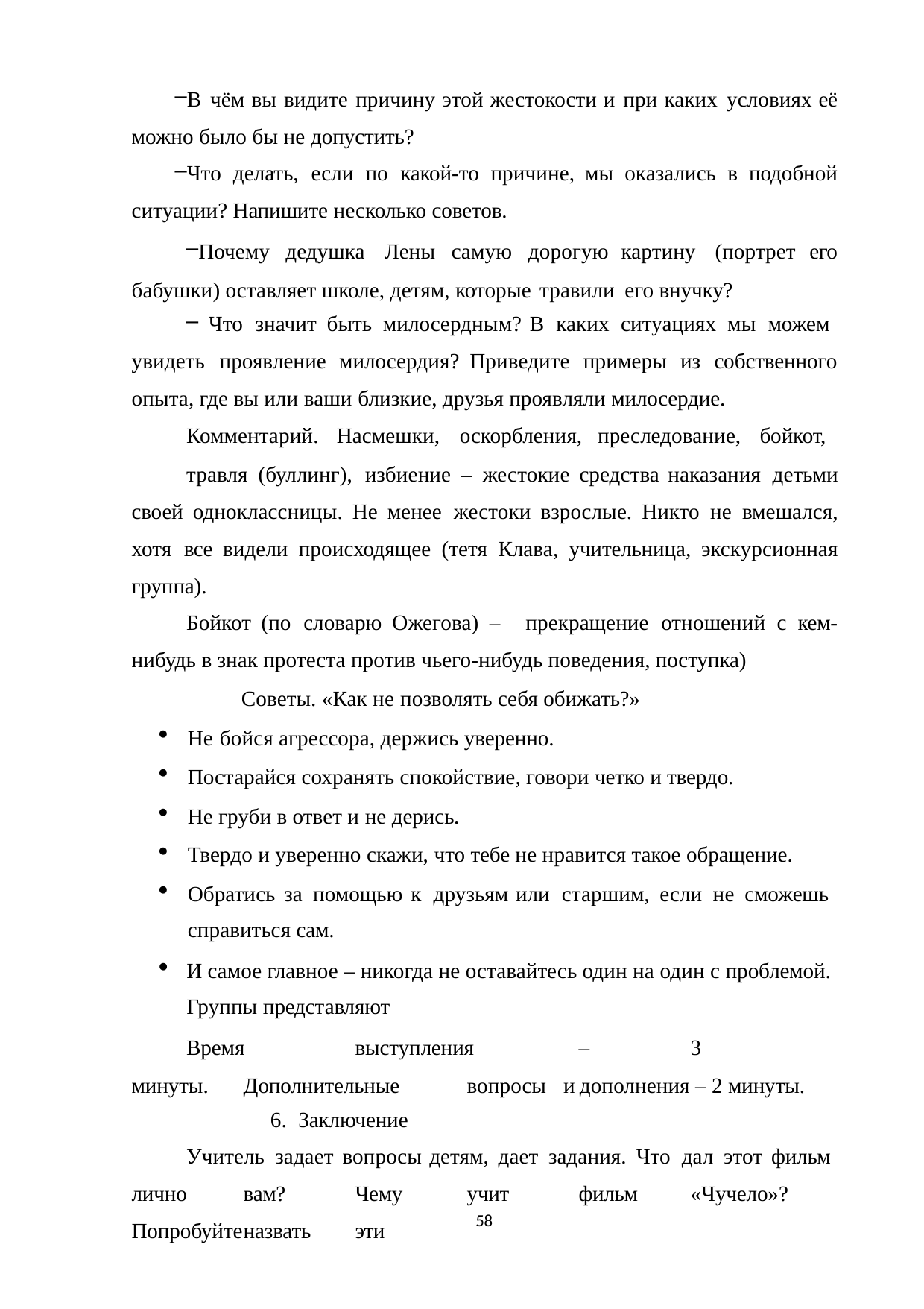

В чём вы видите причину этой жестокости и при каких условиях её можно было бы не допустить?
Что делать, если по какой-то причине, мы оказались в подобной ситуации? Напишите несколько советов.
Почему дедушка  Лены самую дорогую картину  (портрет его бабушки) оставляет школе, детям, которые травили его внучку?
Что значит быть милосердным? В каких ситуациях мы можем
увидеть проявление милосердия? Приведите примеры из собственного опыта, где вы или ваши близкие, друзья проявляли милосердие.
Комментарий.  Насмешки,  оскорбления,  преследование,  бойкот,
травля (буллинг), избиение – жестокие средства наказания детьми своей одноклассницы. Не менее жестоки взрослые. Никто не вмешался, хотя все видели происходящее (тетя Клава, учительница, экскурсионная группа).
Бойкот (по словарю Ожегова) –  прекращение отношений с кем- нибудь в знак протеста против чьего-нибудь поведения, поступка)
Советы. «Как не позволять себя обижать?»
Не бойся агрессора, держись уверенно.
Постарайся сохранять спокойствие, говори четко и твердо.
Не груби в ответ и не дерись.
Твердо и уверенно скажи, что тебе не нравится такое обращение.
Обратись за помощью к друзьям или старшим, если не сможешь справиться сам.
И самое главное – никогда не оставайтесь один на один с проблемой. Группы представляют
Время	выступления	–	3	минуты.	Дополнительные	вопросы  и дополнения – 2 минуты.
6. Заключение
Учитель задает вопросы детям, дает задания. Что дал этот фильм лично	вам?	Чему	учит	фильм	«Чучело»?	Попробуйте	назвать	эти
58